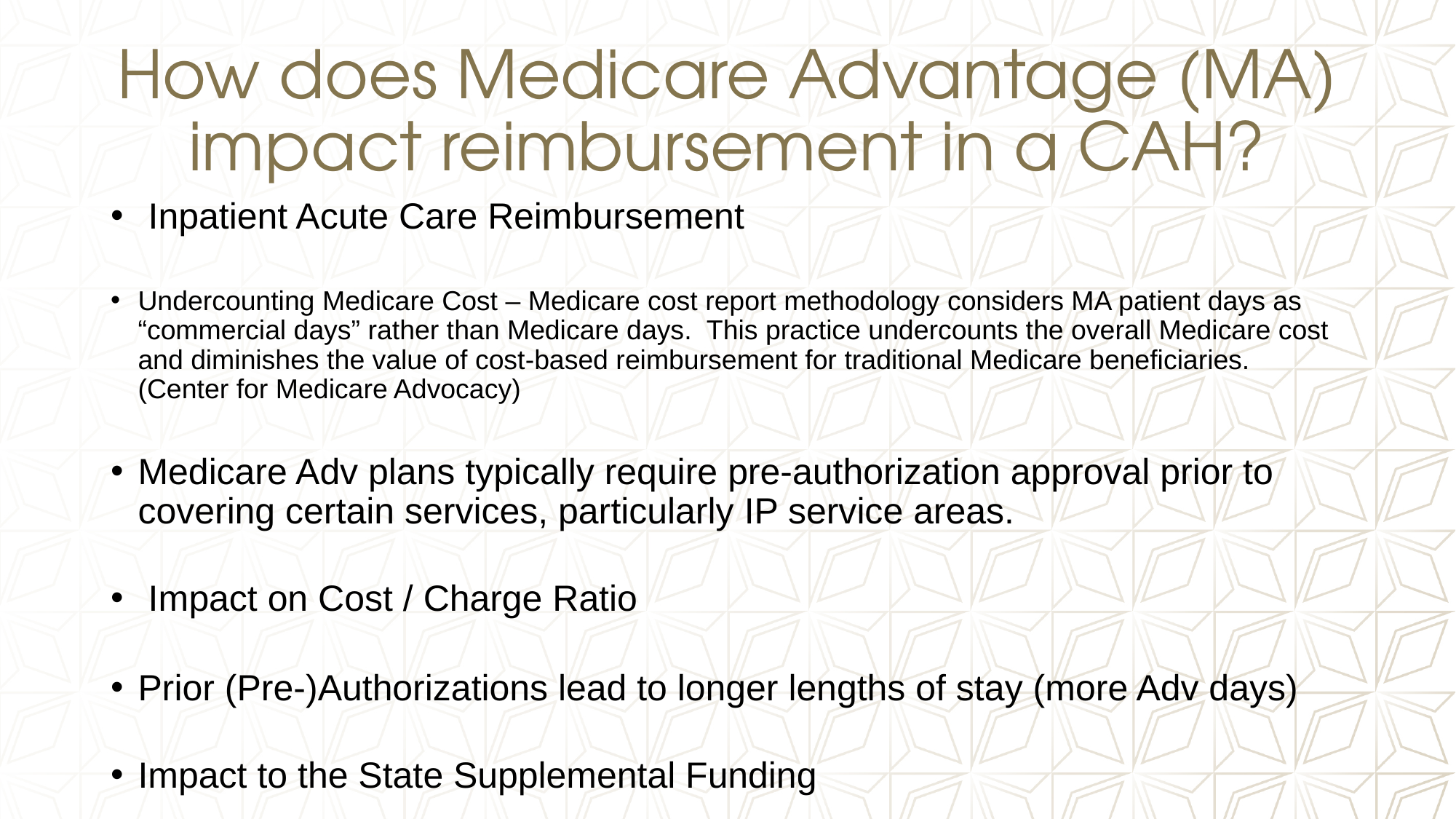

# How does Medicare Advantage (MA) impact reimbursement in a CAH?
 Inpatient Acute Care Reimbursement

Undercounting Medicare Cost – Medicare cost report methodology considers MA patient days as “commercial days” rather than Medicare days.  This practice undercounts the overall Medicare cost and diminishes the value of cost-based reimbursement for traditional Medicare beneficiaries. (Center for Medicare Advocacy)

Medicare Adv plans typically require pre-authorization approval prior to covering certain services, particularly IP service areas.

 Impact on Cost / Charge Ratio

Prior (Pre-)Authorizations lead to longer lengths of stay (more Adv days)

Impact to the State Supplemental Funding